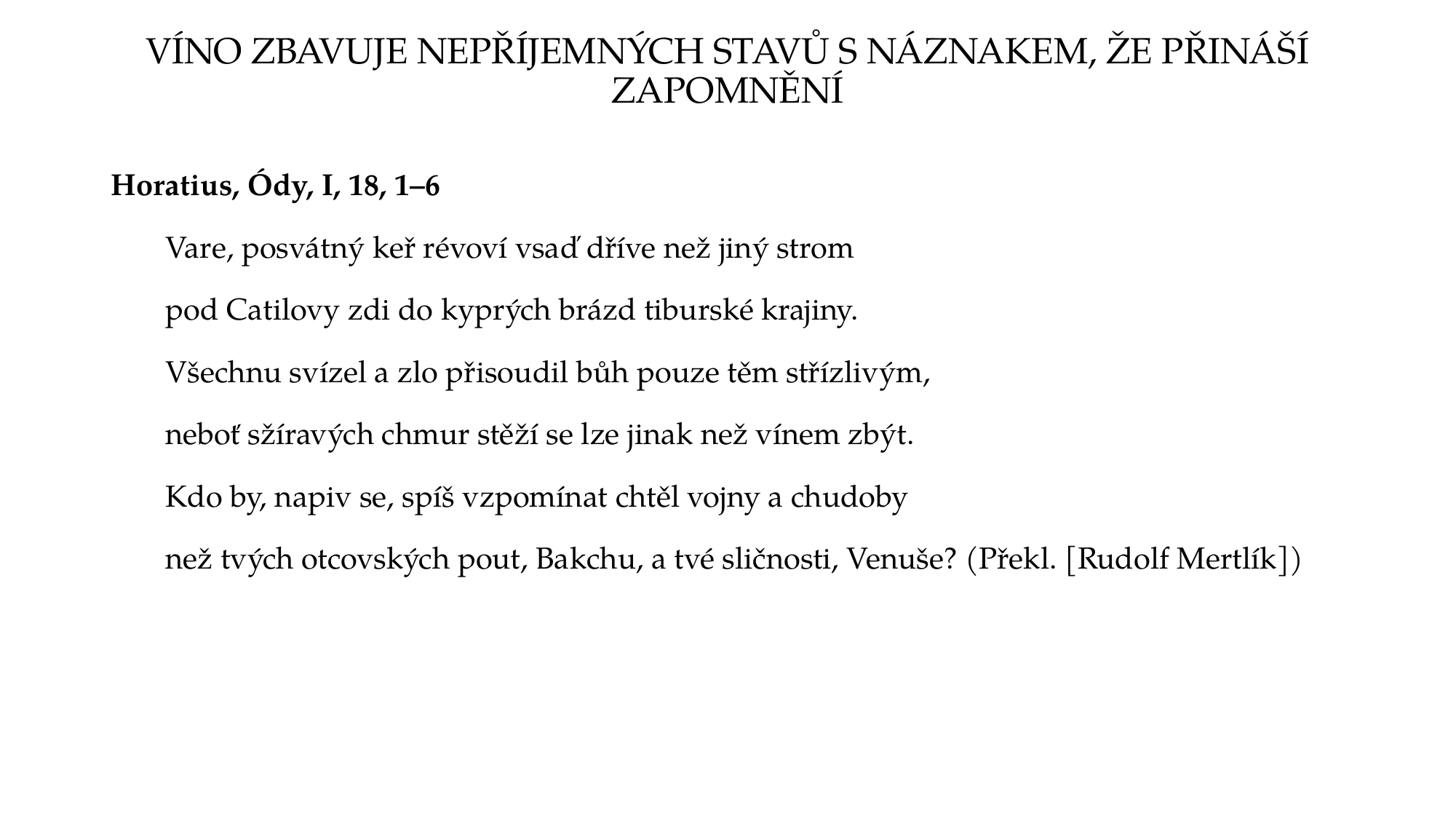

# Víno zbavuje nepříjemných stavů s náznakem, že přináší zapomnění
Horatius, Ódy, I, 18, 1–6
Vare, posvátný keř révoví vsaď dříve než jiný strom
pod Catilovy zdi do kyprých brázd tiburské krajiny.
Všechnu svízel a zlo přisoudil bůh pouze těm střízlivým,
neboť sžíravých chmur stěží se lze jinak než vínem zbýt.
Kdo by, napiv se, spíš vzpomínat chtěl vojny a chudoby
než tvých otcovských pout, Bakchu, a tvé sličnosti, Venuše? (Překl. [Rudolf Mertlík])